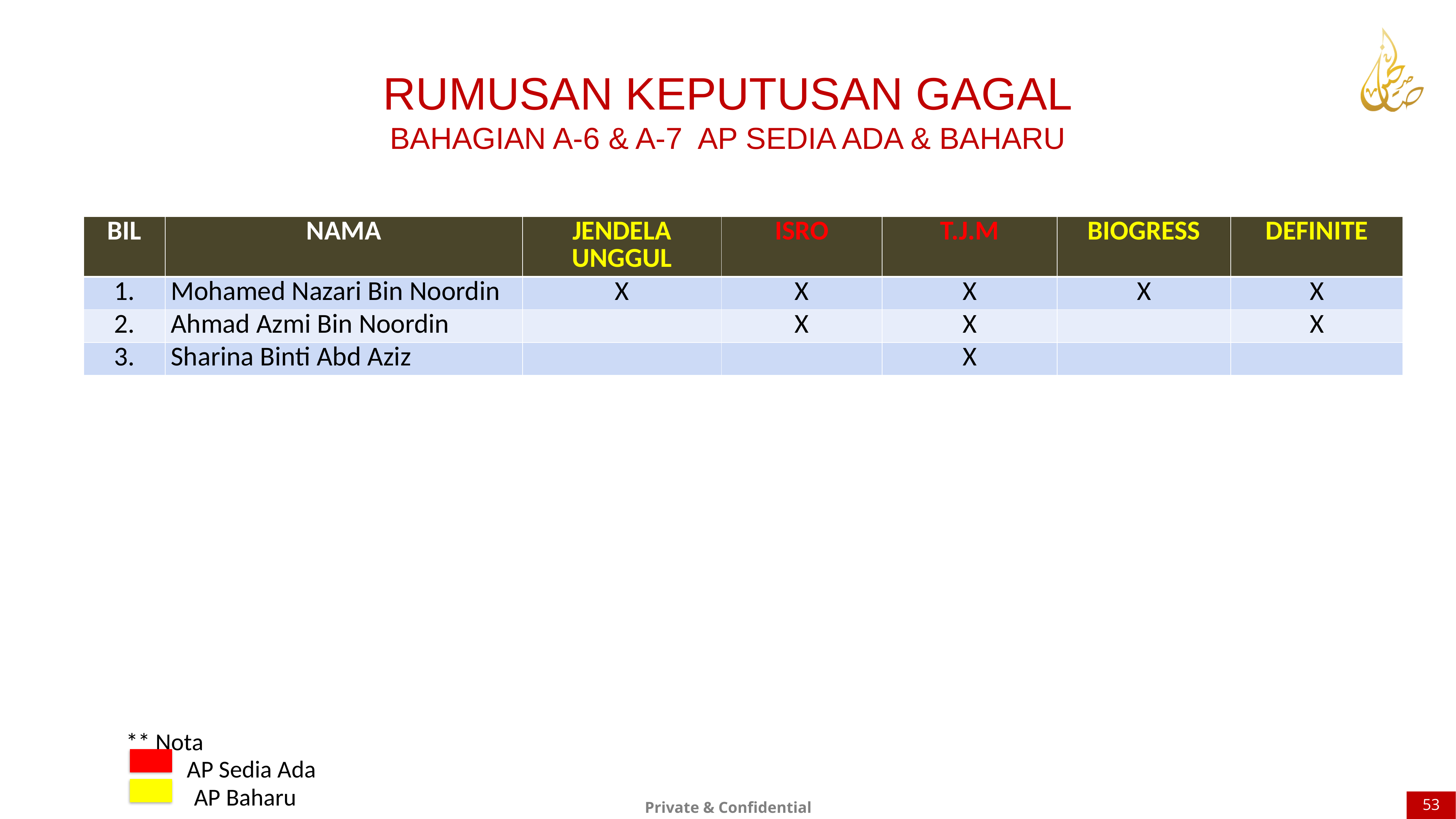

RUMUSAN KEPUTUSAN GAGAL
BAHAGIAN A-6 & A-7  AP SEDIA ADA & BAHARU

| BIL | NAMA | JENDELA UNGGUL | ISRO | T.J.M | BIOGRESS | DEFINITE |
| --- | --- | --- | --- | --- | --- | --- |
| 1. | Mohamed Nazari Bin Noordin | X | X | X | X | X |
| 2. | Ahmad Azmi Bin Noordin |  | X | X |  | X |
| 3. | Sharina Binti Abd Aziz |  |  | X |  |  |
** Nota

AP Sedia Ada
AP Baharu

53